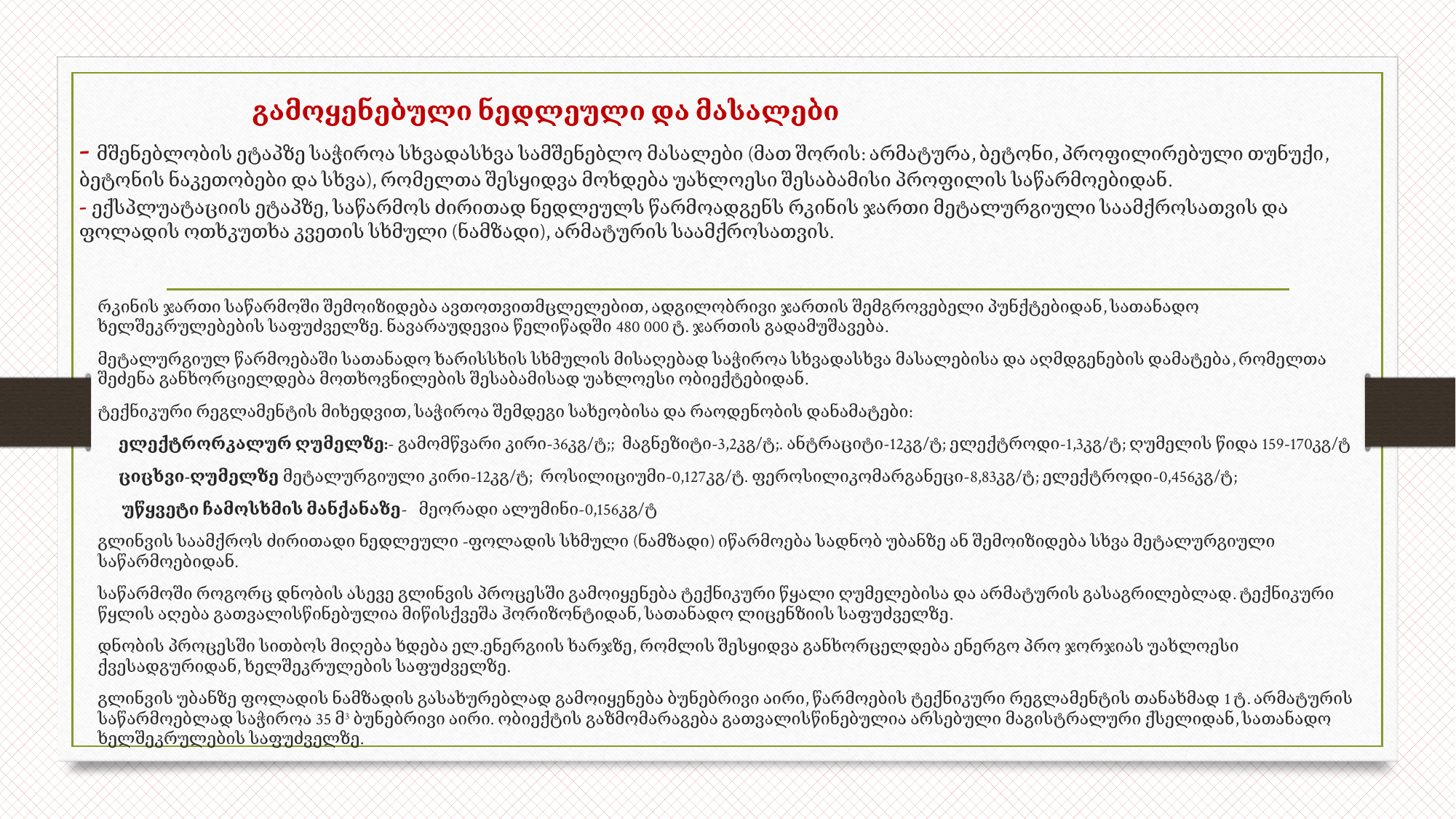

# გამოყენებული ნედლეული და მასალები - მშენებლობის ეტაპზე საჭიროა სხვადასხვა სამშენებლო მასალები (მათ შორის: არმატურა, ბეტონი, პროფილირებული თუნუქი, ბეტონის ნაკეთობები და სხვა), რომელთა შესყიდვა მოხდება უახლოესი შესაბამისი პროფილის საწარმოებიდან. - ექსპლუატაციის ეტაპზე, საწარმოს ძირითად ნედლეულს წარმოადგენს რკინის ჯართი მეტალურგიული საამქროსათვის და ფოლადის ოთხკუთხა კვეთის სხმული (ნამზადი), არმატურის საამქროსათვის.
რკინის ჯართი საწარმოში შემოიზიდება ავთოთვითმცლელებით, ადგილობრივი ჯართის შემგროვებელი პუნქტებიდან, სათანადო ხელშეკრულებების საფუძველზე. ნავარაუდევია წელიწადში 480 000 ტ. ჯართის გადამუშავება.
მეტალურგიულ წარმოებაში სათანადო ხარისსხის სხმულის მისაღებად საჭიროა სხვადასხვა მასალებისა და აღმდგენების დამატება, რომელთა შეძენა განხორციელდება მოთხოვნილების შესაბამისად უახლოესი ობიექტებიდან.
ტექნიკური რეგლამენტის მიხედვით, საჭიროა შემდეგი სახეობისა და რაოდენობის დანამატები:
      ელექტრორკალურ ღუმელზე:- გამომწვარი კირი-36კგ/ტ;;  მაგნეზიტი-3,2კგ/ტ;. ანტრაციტი-12კგ/ტ; ელექტროდი-1,3კგ/ტ; ღუმელის წიდა 159-170კგ/ტ
      ციცხვი-ღუმელზე მეტალურგიული კირი-12კგ/ტ;  როსილიციუმი-0,127კგ/ტ. ფეროსილიკომარგანეცი-8,83კგ/ტ; ელექტროდი-0,456კგ/ტ;
       უწყვეტი ჩამოსხმის მანქანაზე-   მეორადი ალუმინი-0,156კგ/ტ
გლინვის საამქროს ძირითადი ნედლეული -ფოლადის სხმული (ნამზადი) იწარმოება სადნობ უბანზე ან შემოიზიდება სხვა მეტალურგიული საწარმოებიდან.
საწარმოში როგორც დნობის ასევე გლინვის პროცესში გამოიყენება ტექნიკური წყალი ღუმელებისა და არმატურის გასაგრილებლად. ტექნიკური წყლის აღება გათვალისწინებულია მიწისქვეშა ჰორიზონტიდან, სათანადო ლიცენზიის საფუძველზე.
დნობის პროცესში სითბოს მიღება ხდება ელ.ენერგიის ხარჯზე, რომლის შესყიდვა განხორცელდება ენერგო პრო ჯორჯიას უახლოესი ქვესადგურიდან, ხელშეკრულების საფუძველზე.
გლინვის უბანზე ფოლადის ნამზადის გასახურებლად გამოიყენება ბუნებრივი აირი, წარმოების ტექნიკური რეგლამენტის თანახმად 1 ტ. არმატურის საწარმოებლად საჭიროა 35 მ3 ბუნებრივი აირი. ობიექტის გაზმომარაგება გათვალისწინებულია არსებული მაგისტრალური ქსელიდან, სათანადო ხელშეკრულების საფუძველზე.